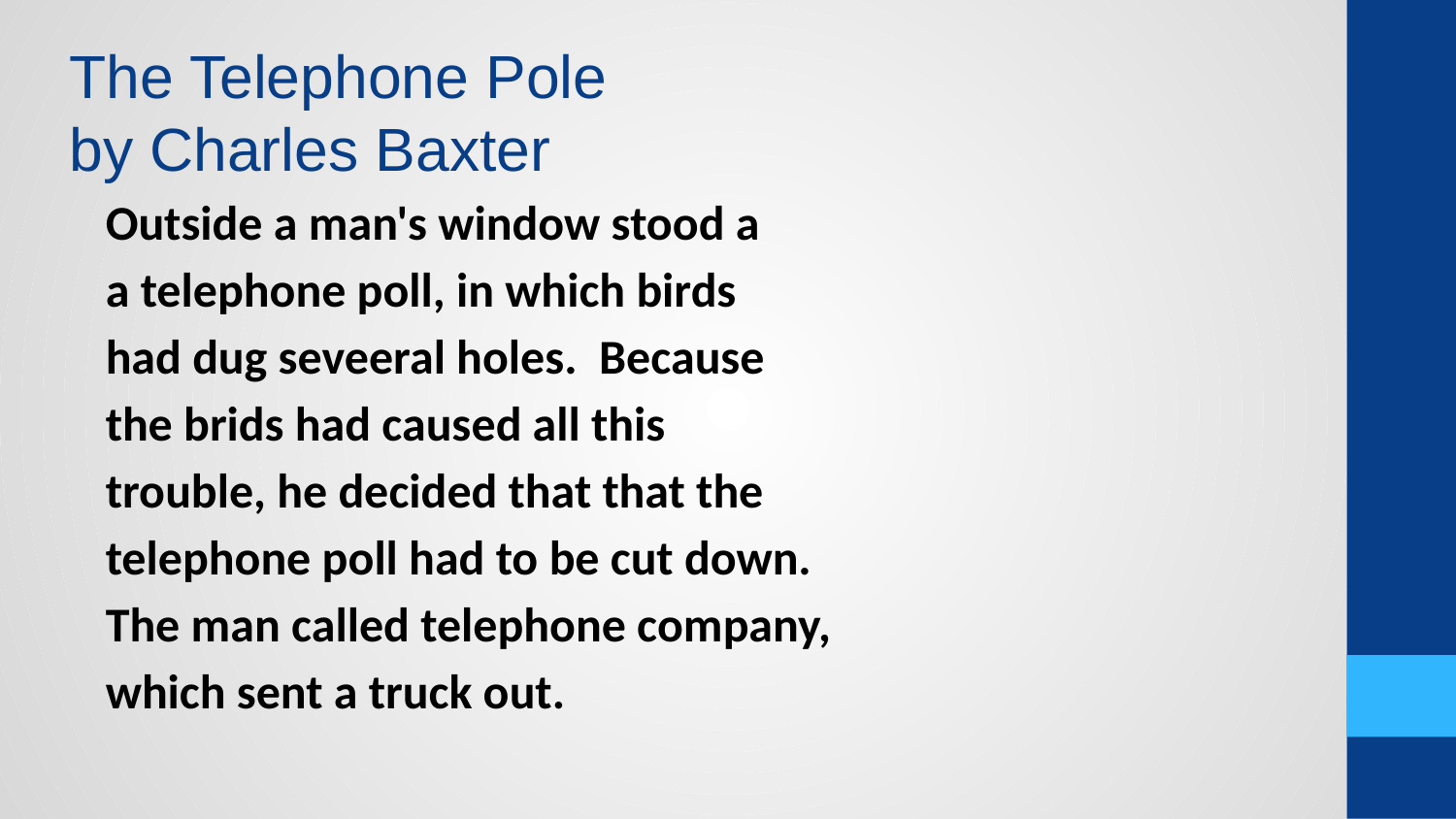

# The Telephone Pole by Charles Baxter
Outside a man's window stood a
a telephone poll, in which birds
had dug seveeral holes.  Because
the brids had caused all this
trouble, he decided that that the
telephone poll had to be cut down.
The man called telephone company,
which sent a truck out.